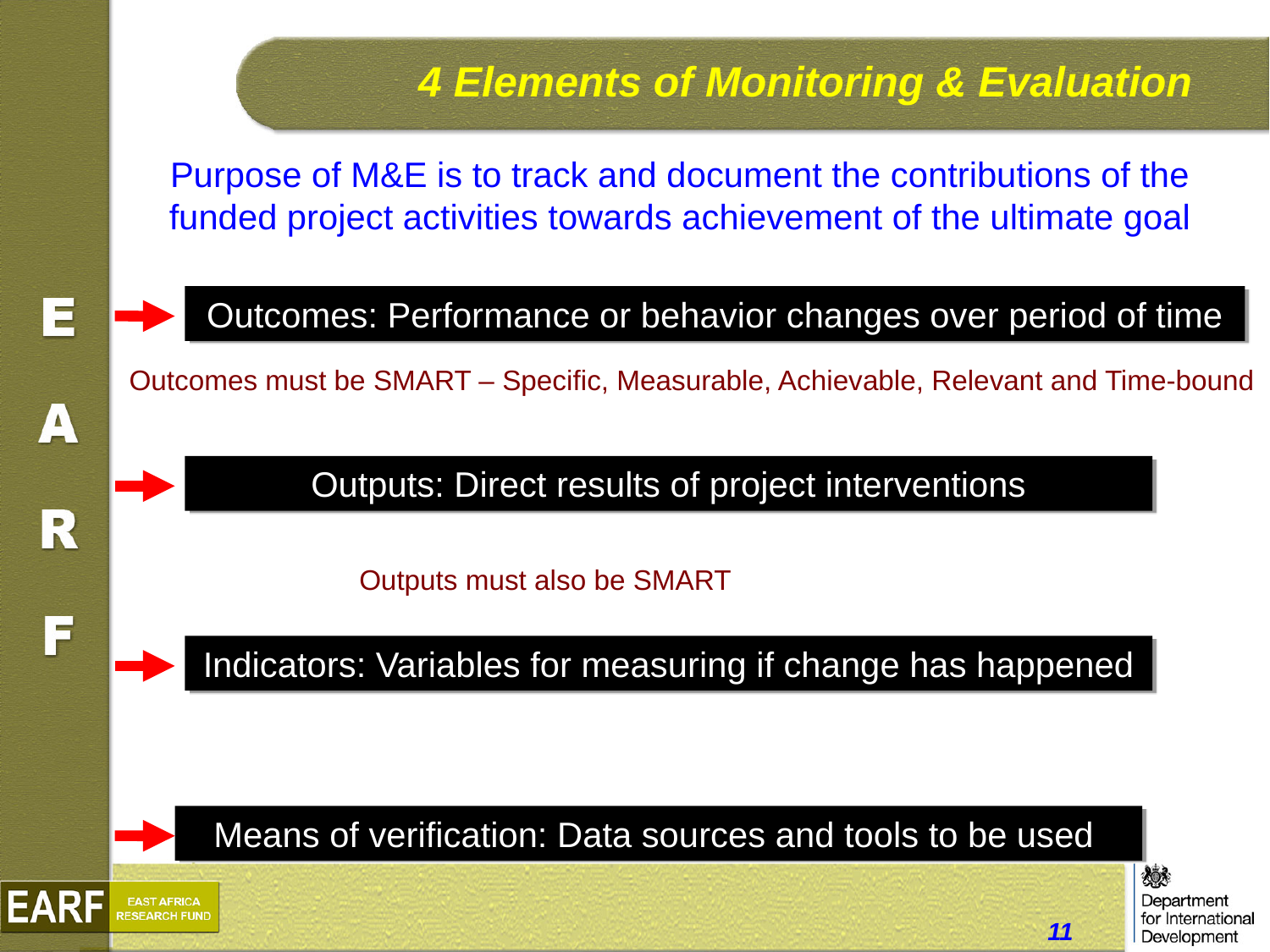

4 Elements of Monitoring & Evaluation
Purpose of M&E is to track and document the contributions of the funded project activities towards achievement of the ultimate goal

Outcomes: Performance or behavior changes over period of time

Outcomes must be SMART – Specific, Measurable, Achievable, Relevant and Time-bound

Outputs: Direct results of project interventions

Outputs must also be SMART

Indicators: Variables for measuring if change has happened

Means of verification: Data sources and tools to be used

11